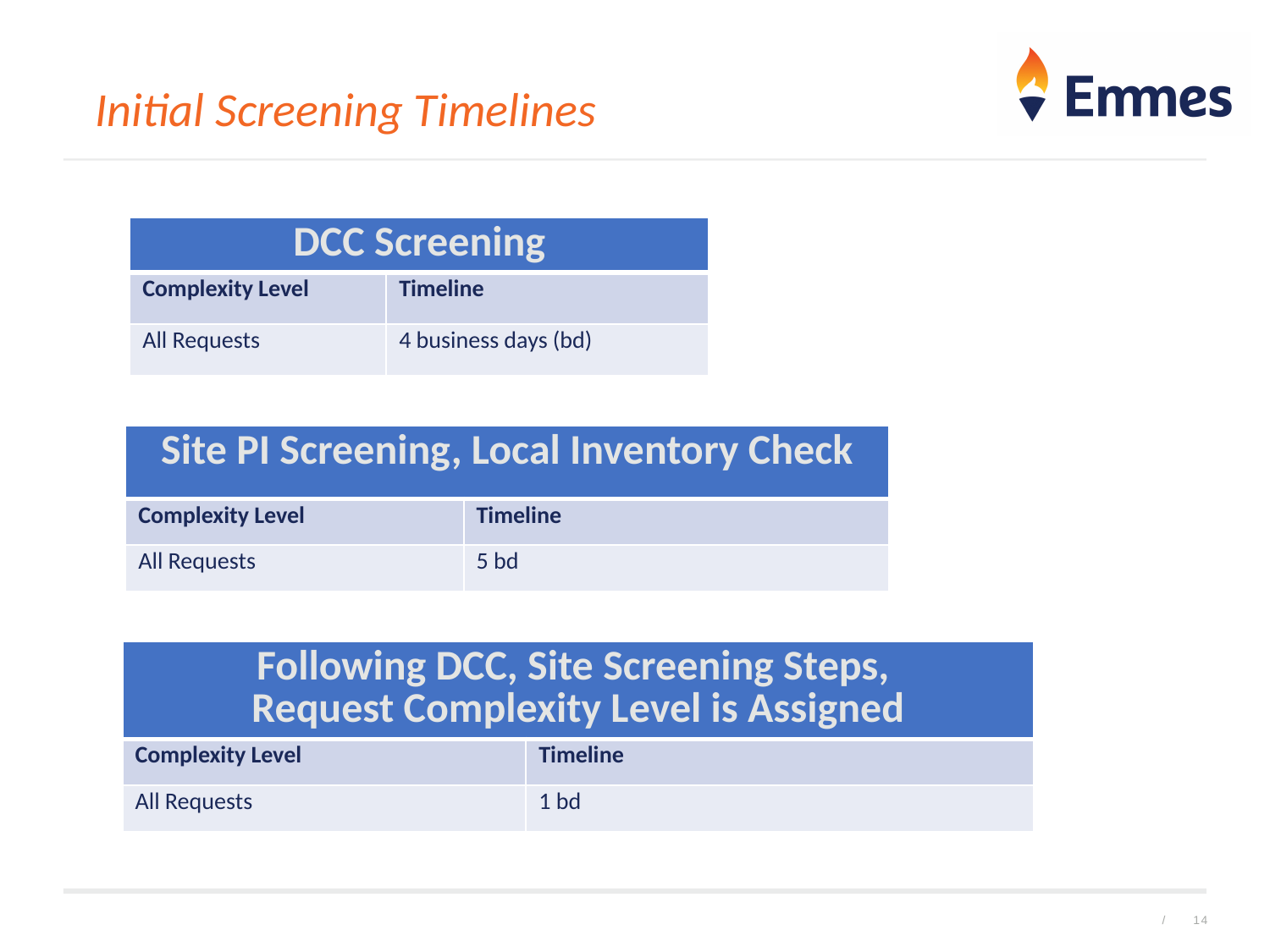

# Initial Screening Timelines
| DCC Screening |  |
| --- | --- |
| Complexity Level | Timeline |
| All Requests | 4 business days (bd) |
| Site PI Screening, Local Inventory Check |  |
| --- | --- |
| Complexity Level | Timeline |
| All Requests | 5 bd |
| Following DCC, Site Screening Steps, Request Complexity Level is Assigned |  |
| --- | --- |
| Complexity Level | Timeline |
| All Requests | 1 bd |